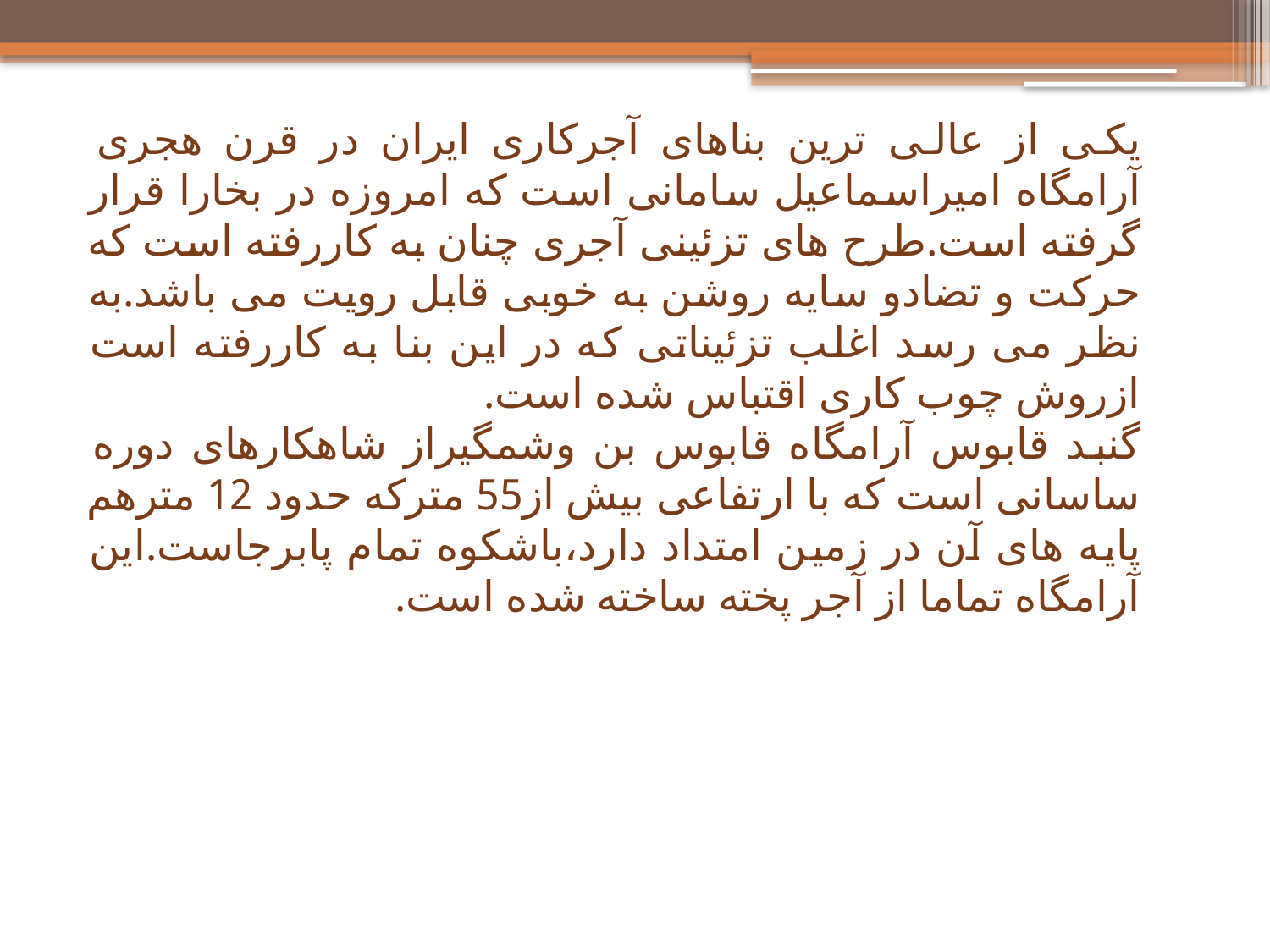

یکی از عالی ترین بناهای آجرکاری ایران در قرن هجری آرامگاه امیراسماعیل سامانی است که امروزه در بخارا قرار گرفته است.طرح های تزئینی آجری چنان به کاررفته است که حرکت و تضادو سایه روشن به خوبی قابل رویت می باشد.به نظر می رسد اغلب تزئیناتی که در این بنا به کاررفته است ازروش چوب کاری اقتباس شده است.
گنبد قابوس آرامگاه قابوس بن وشمگیراز شاهکارهای دوره ساسانی است که با ارتفاعی بیش از55 مترکه حدود 12 مترهم پایه های آن در زمین امتداد دارد،باشکوه تمام پابرجاست.این آرامگاه تماما از آجر پخته ساخته شده است.